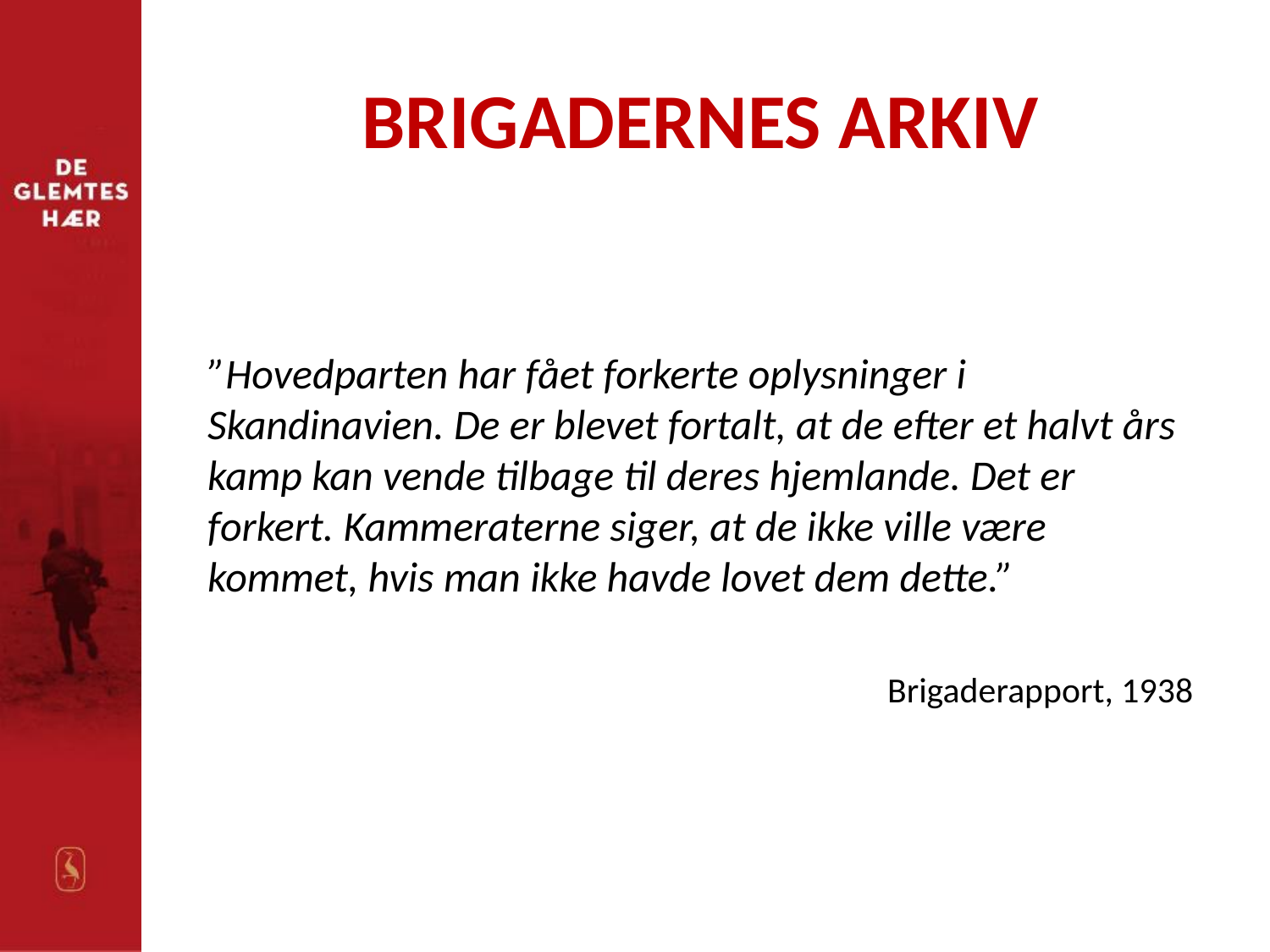

# BRIGADERNES ARKIV

”Hovedparten har fået forkerte oplysninger i Skandinavien. De er blevet fortalt, at de efter et halvt års kamp kan vende tilbage til deres hjemlande. Det er forkert. Kammeraterne siger, at de ikke ville være kommet, hvis man ikke havde lovet dem dette.”

Brigaderapport, 1938